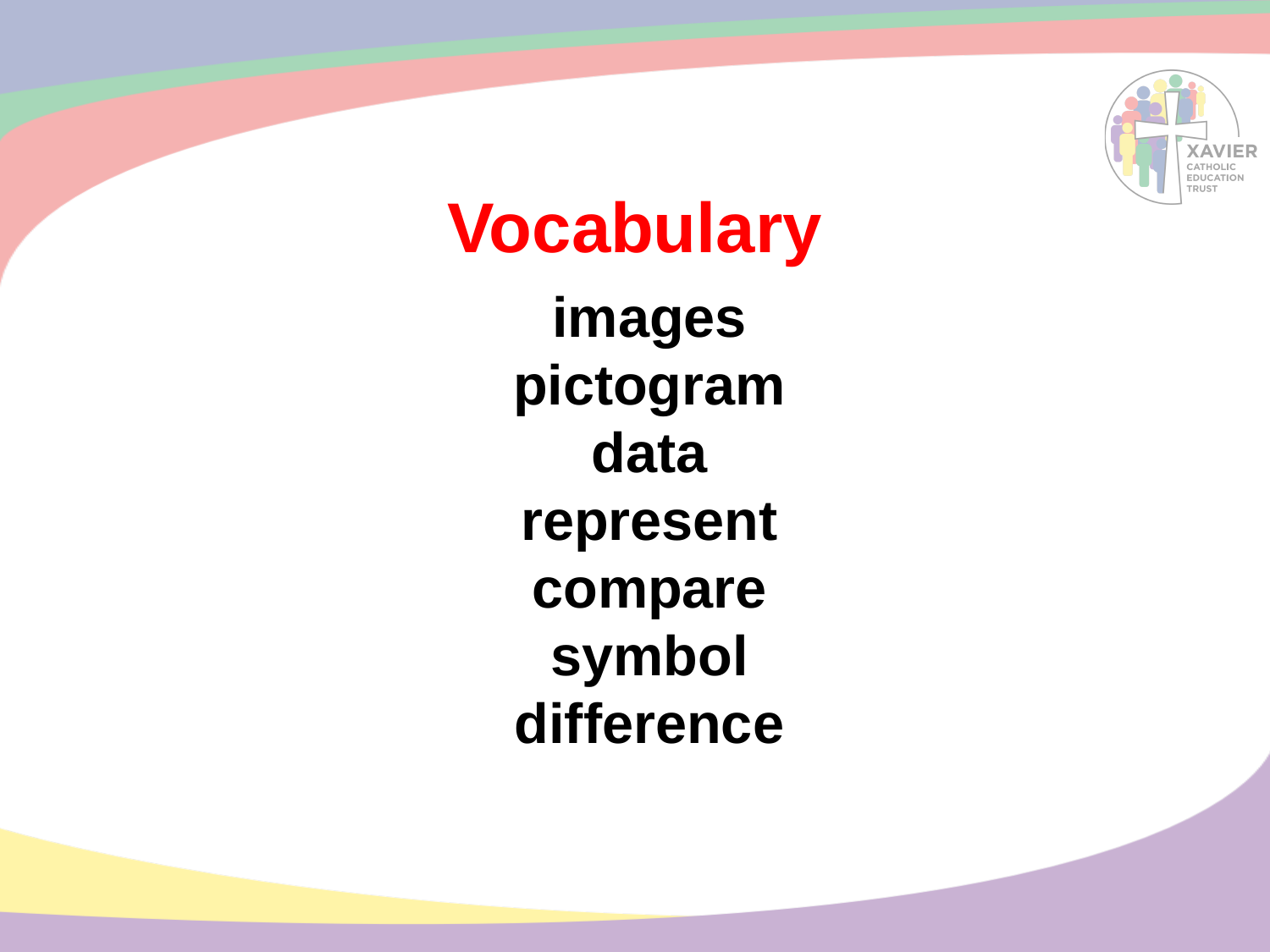

# Vocabulary
images
pictogram
data
represent
compare
symbol
difference